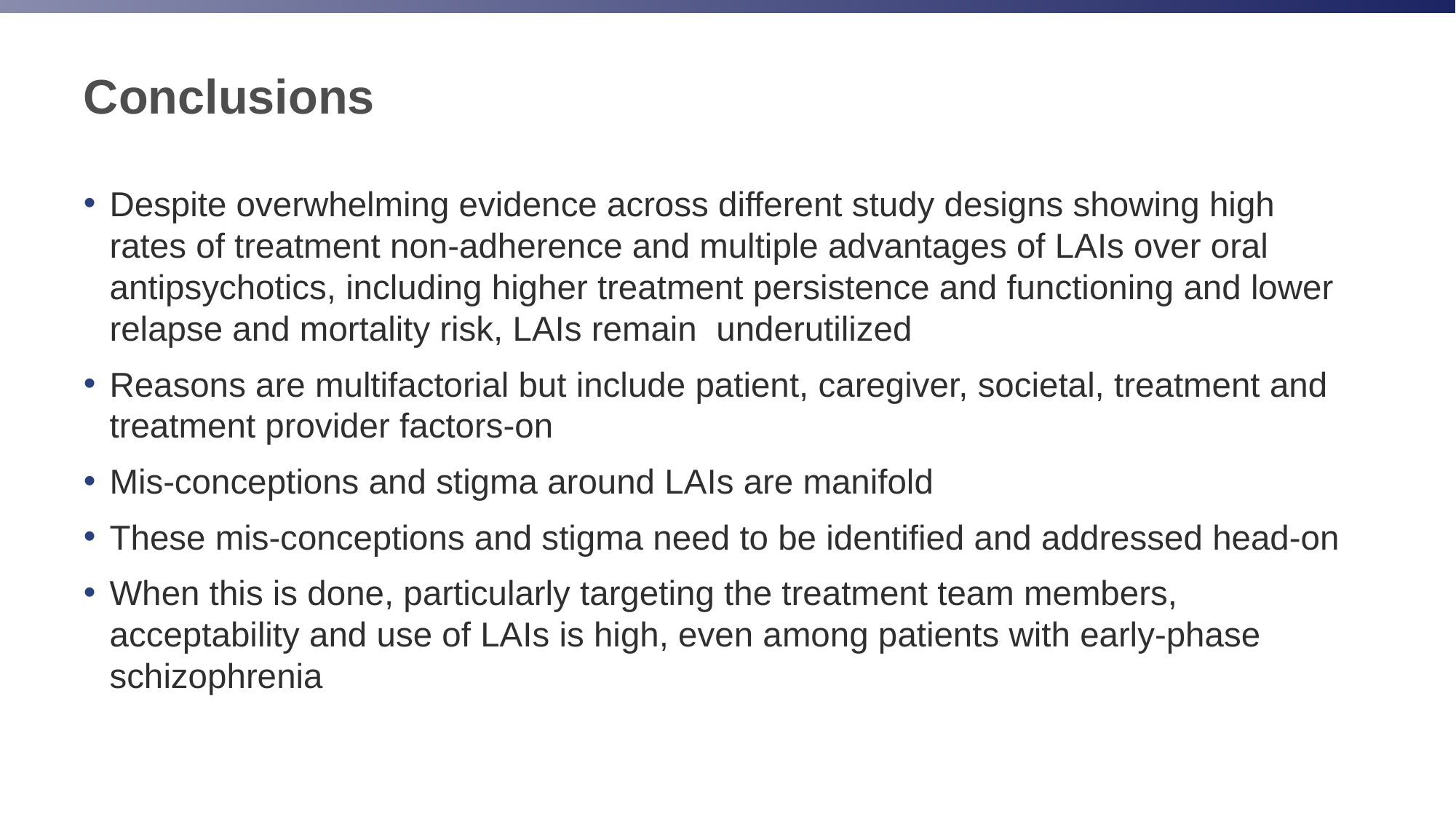

# Conclusions
Despite overwhelming evidence across different study designs showing high rates of treatment non-adherence and multiple advantages of LAIs over oral antipsychotics, including higher treatment persistence and functioning and lower relapse and mortality risk, LAIs remain  underutilized
Reasons are multifactorial but include patient, caregiver, societal, treatment and treatment provider factors-on
Mis-conceptions and stigma around LAIs are manifold
These mis-conceptions and stigma need to be identified and addressed head-on
When this is done, particularly targeting the treatment team members, acceptability and use of LAIs is high, even among patients with early-phase schizophrenia